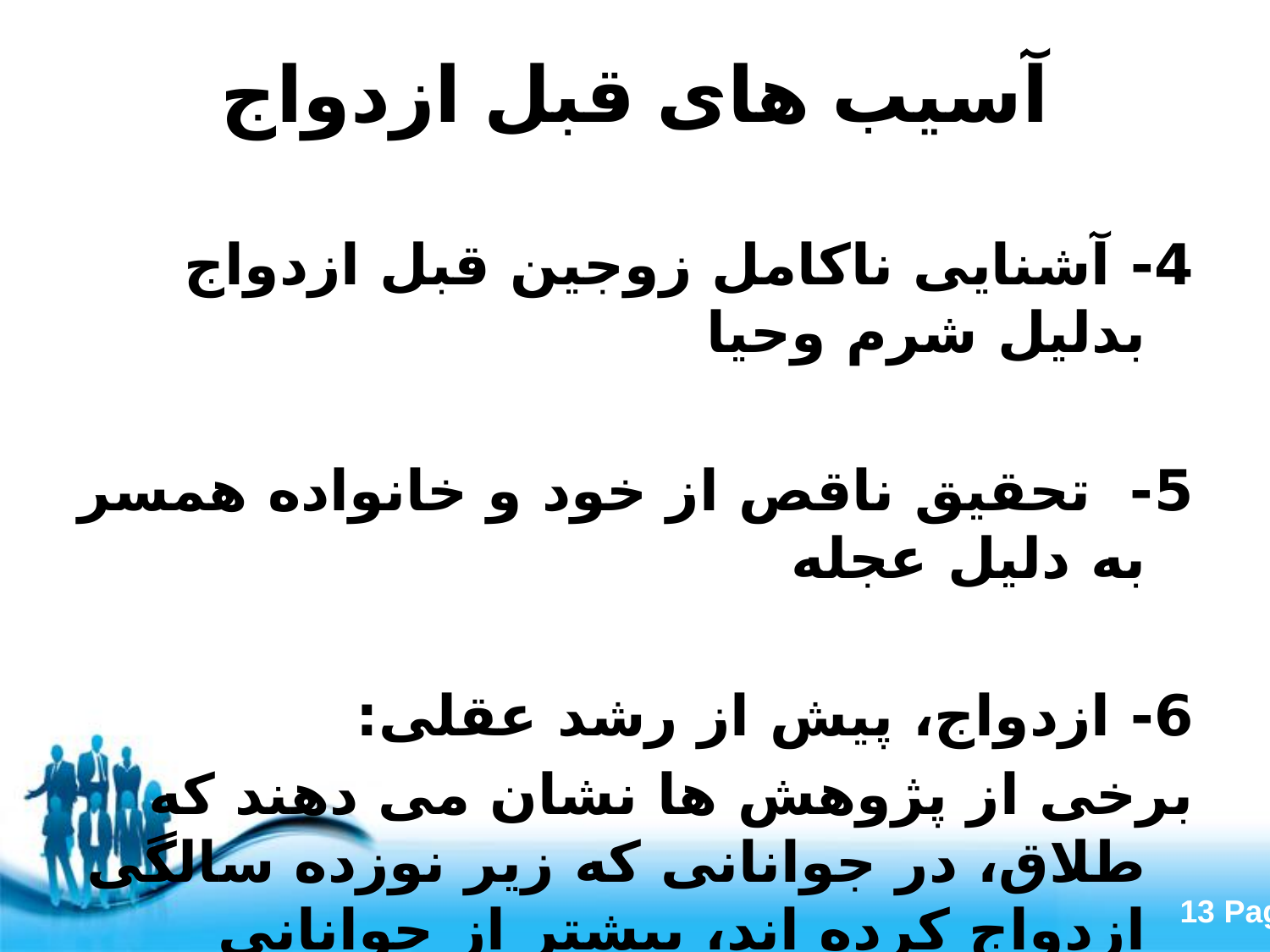

# آسیب های قبل ازدواج
4- آشنایی ناکامل زوجین قبل ازدواج بدلیل شرم وحیا

5-  تحقیق ناقص از خود و خانواده همسر به دلیل عجله

6- ازدواج، پیش از رشد عقلی:
برخی از پژوهش ها نشان می دهند كه طلاق، در جوانانی كه زیر نوزده سالگی ازدواج كرده اند، بیشتر از جوانانی است كه پس از آن ازدواج كرده اند.